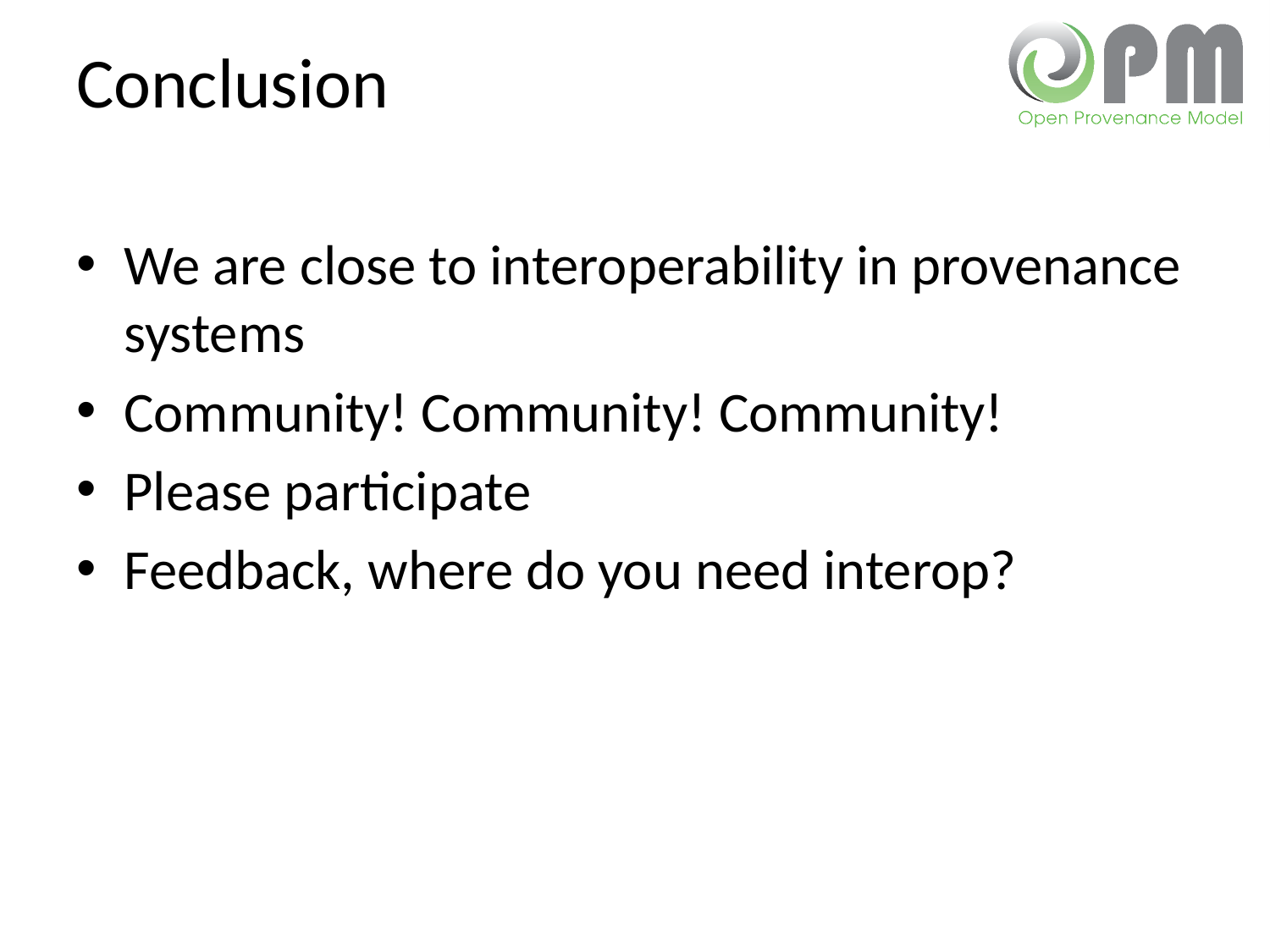

# Conclusion
We are close to interoperability in provenance systems
Community! Community! Community!
Please participate
Feedback, where do you need interop?